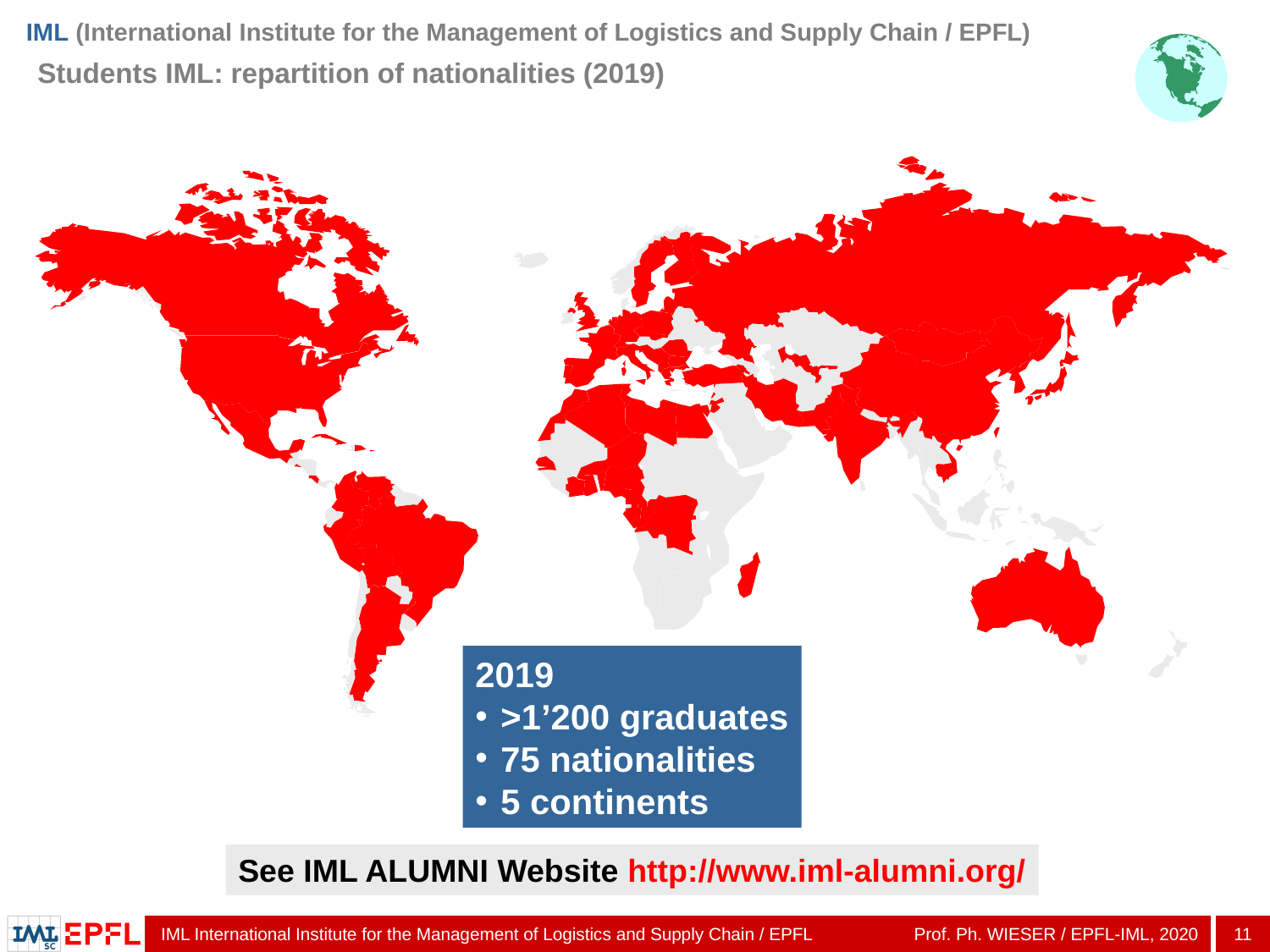

IML (International Institute for the Management of Logistics and Supply Chain / EPFL)

Students IML: repartition of nationalities (2019)

2019
>1’200 graduates
75 nationalities
5 continents
See IML ALUMNI Website http://www.iml-alumni.org/